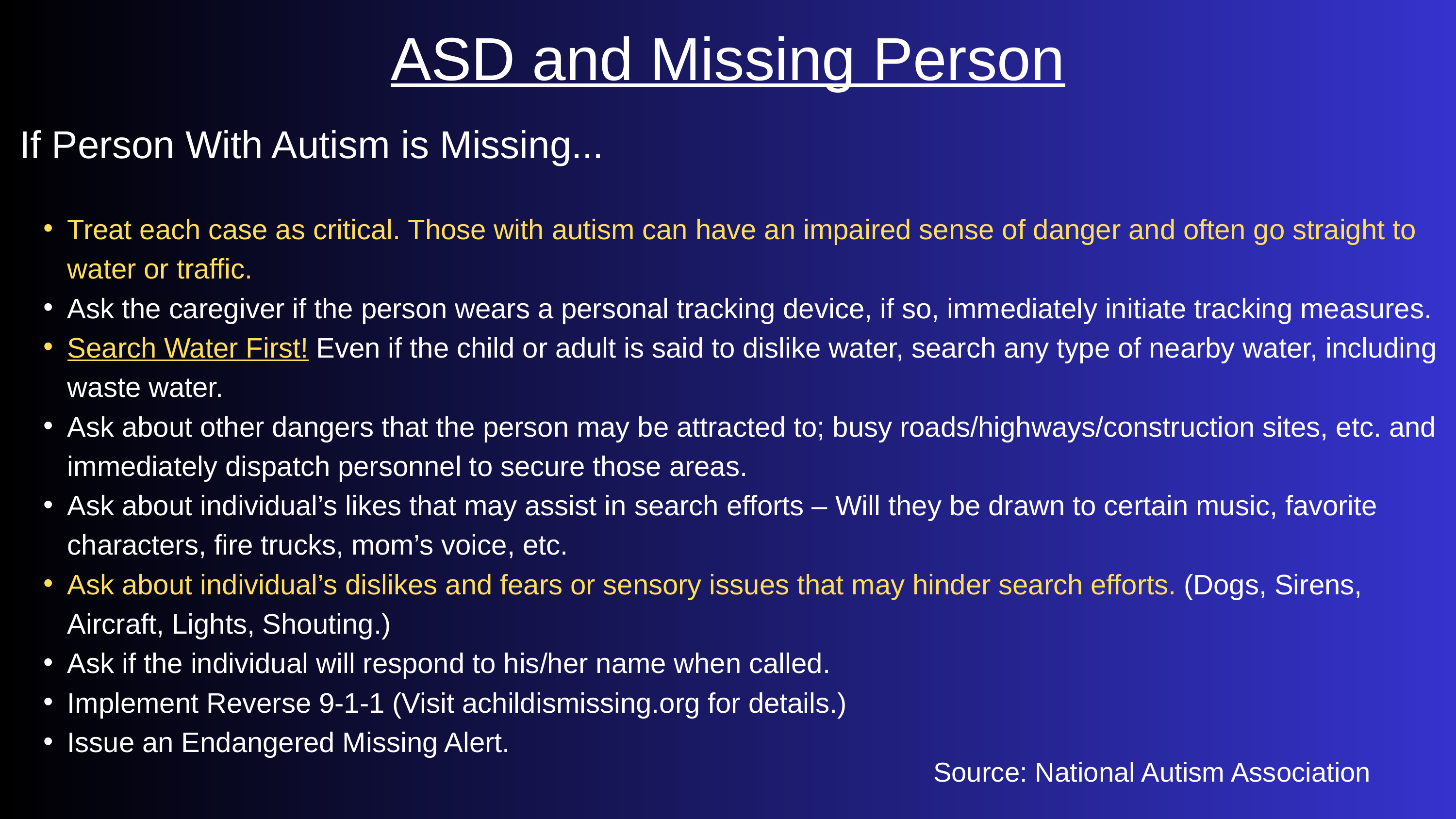

ASD and Missing Person
If Person With Autism is Missing...

Treat each case as critical. Those with autism can have an impaired sense of danger and often go straight to water or traffic.
Ask the caregiver if the person wears a personal tracking device, if so, immediately initiate tracking measures.
Search Water First! Even if the child or adult is said to dislike water, search any type of nearby water, including waste water.
Ask about other dangers that the person may be attracted to; busy roads/highways/construction sites, etc. and immediately dispatch personnel to secure those areas.
Ask about individual’s likes that may assist in search efforts – Will they be drawn to certain music, favorite characters, fire trucks, mom’s voice, etc.
Ask about individual’s dislikes and fears or sensory issues that may hinder search efforts. (Dogs, Sirens, Aircraft, Lights, Shouting.)
Ask if the individual will respond to his/her name when called.
Implement Reverse 9-1-1 (Visit achildismissing.org for details.)
Issue an Endangered Missing Alert.
Source: National Autism Association